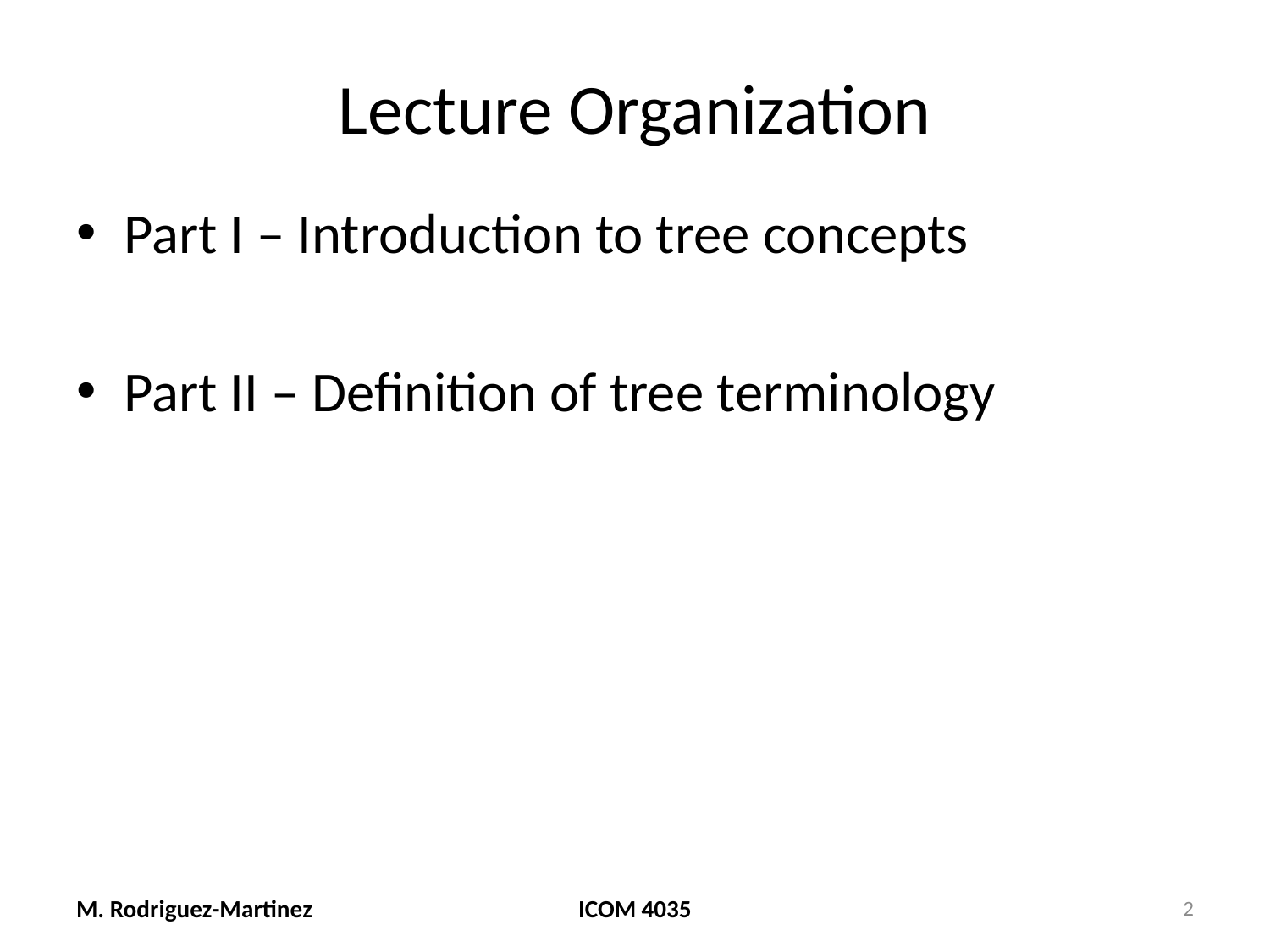

# Lecture Organization
Part I – Introduction to tree concepts

Part II – Definition of tree terminology

M. Rodriguez-Martinez
ICOM 4035
2